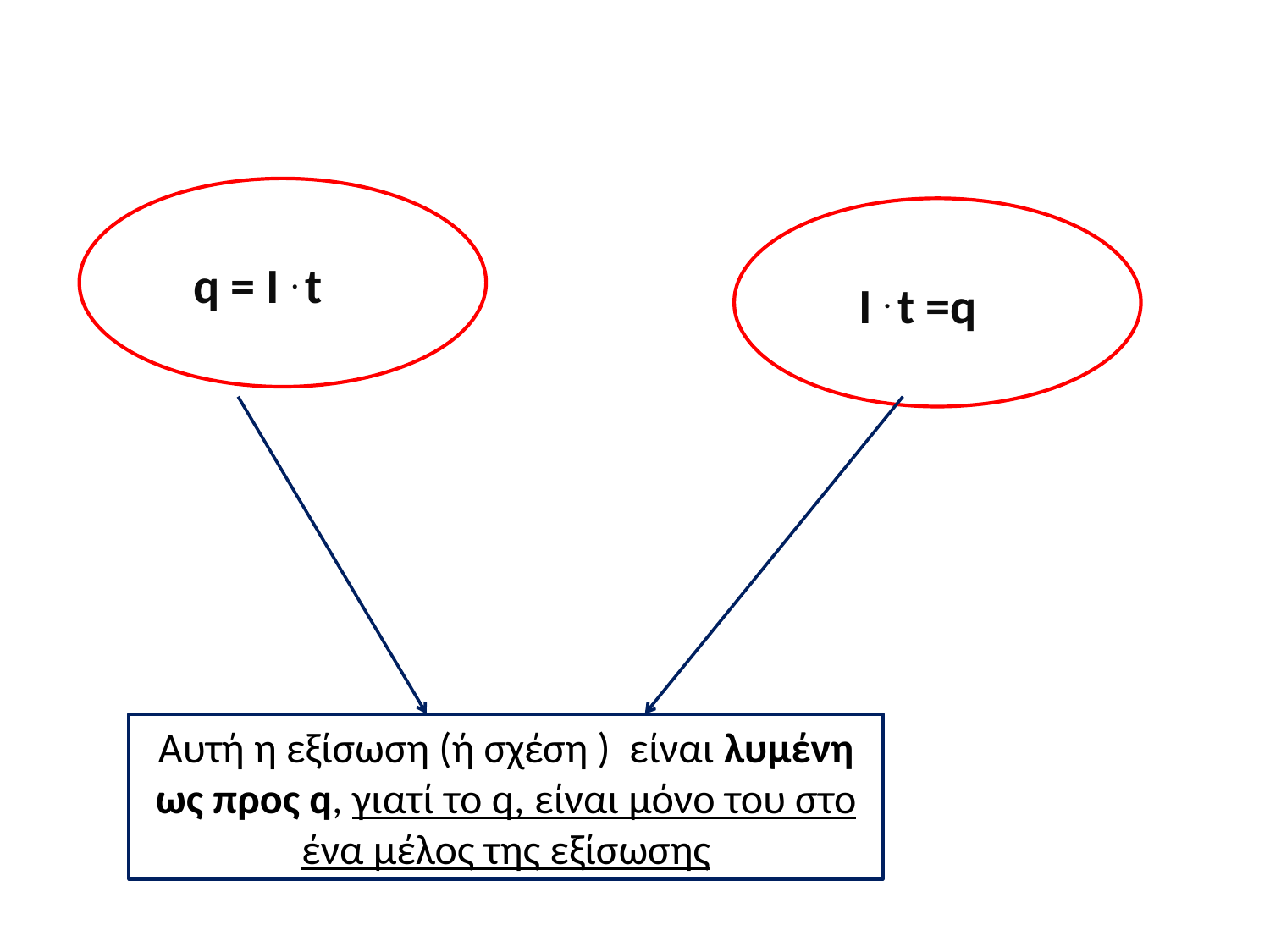

q = I . t
 I . t =q
Αυτή η εξίσωση (ή σχέση )  είναι λυμένη ως προς q, γιατί το q, είναι μόνο του στο ένα μέλος της εξίσωσης